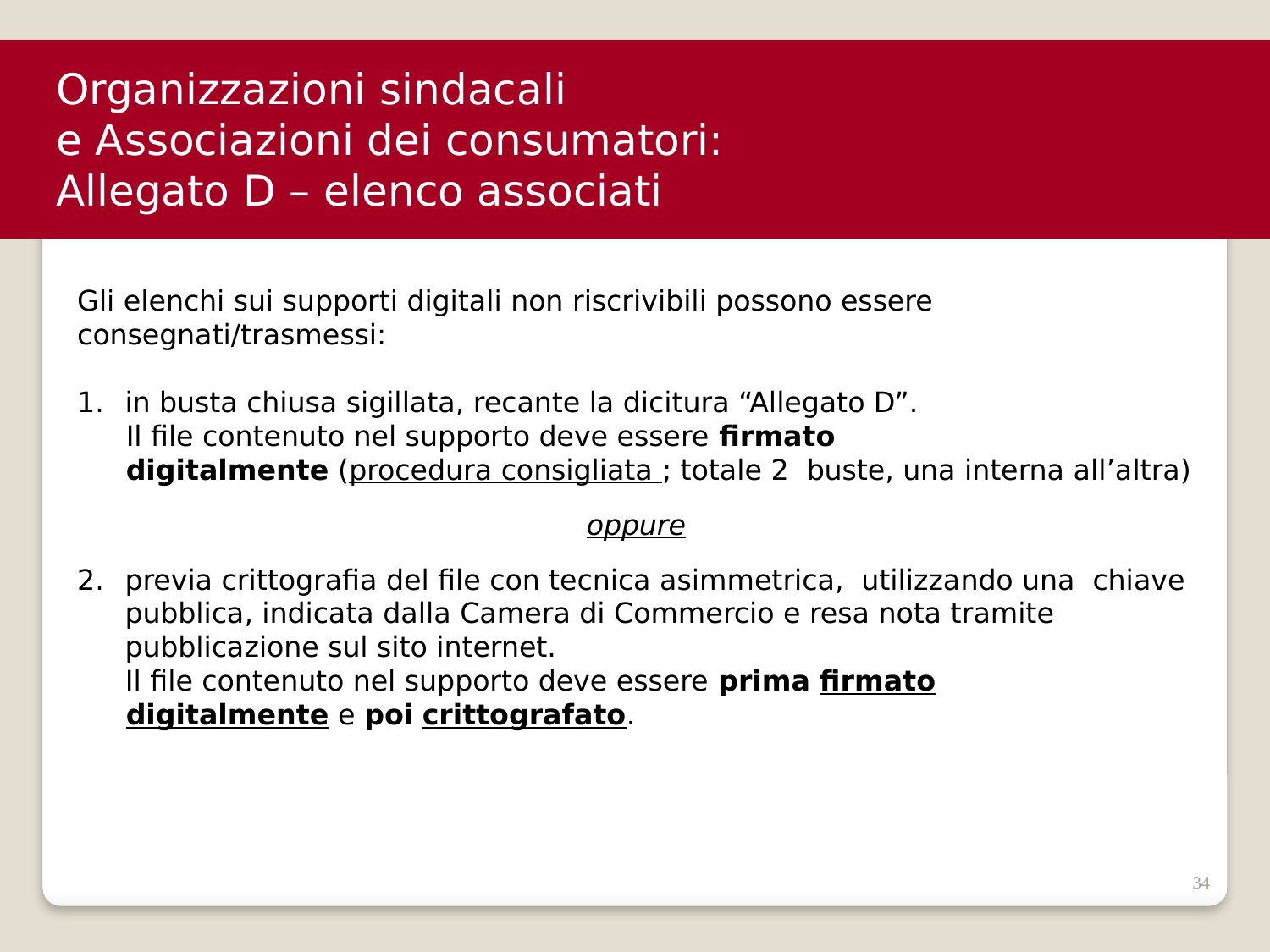

Organizzazioni sindacali
e Associazioni dei consumatori:
Allegato D – elenco associati
Gli elenchi sui supporti digitali non riscrivibili possono essere consegnati/trasmessi:

in busta chiusa sigillata, recante la dicitura “Allegato D”.
     Il file contenuto nel supporto deve essere firmato
     digitalmente (procedura consigliata ; totale 2  buste, una interna all’altra)
oppure
previa crittografia del file con tecnica asimmetrica,  utilizzando una  chiave pubblica, indicata dalla Camera di Commercio e resa nota tramite pubblicazione sul sito internet.
     Il file contenuto nel supporto deve essere prima firmato
     digitalmente e poi crittografato.
34